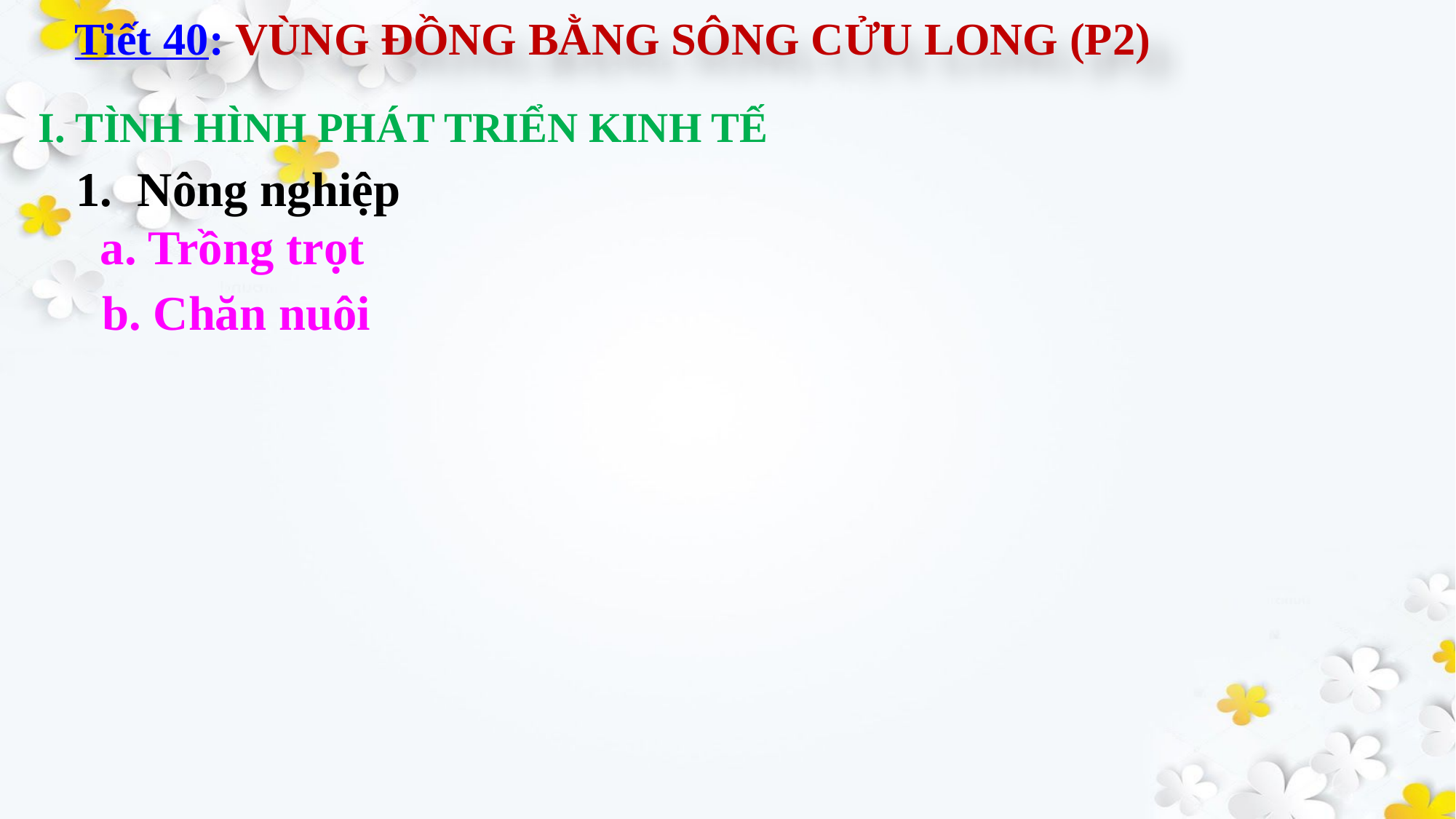

Tiết 40: VÙNG ĐỒNG BẰNG SÔNG CỬU LONG (P2)
I. TÌNH HÌNH PHÁT TRIỂN KINH TẾ
Nông nghiệp
  a. Trồng trọt
b. Chăn nuôi